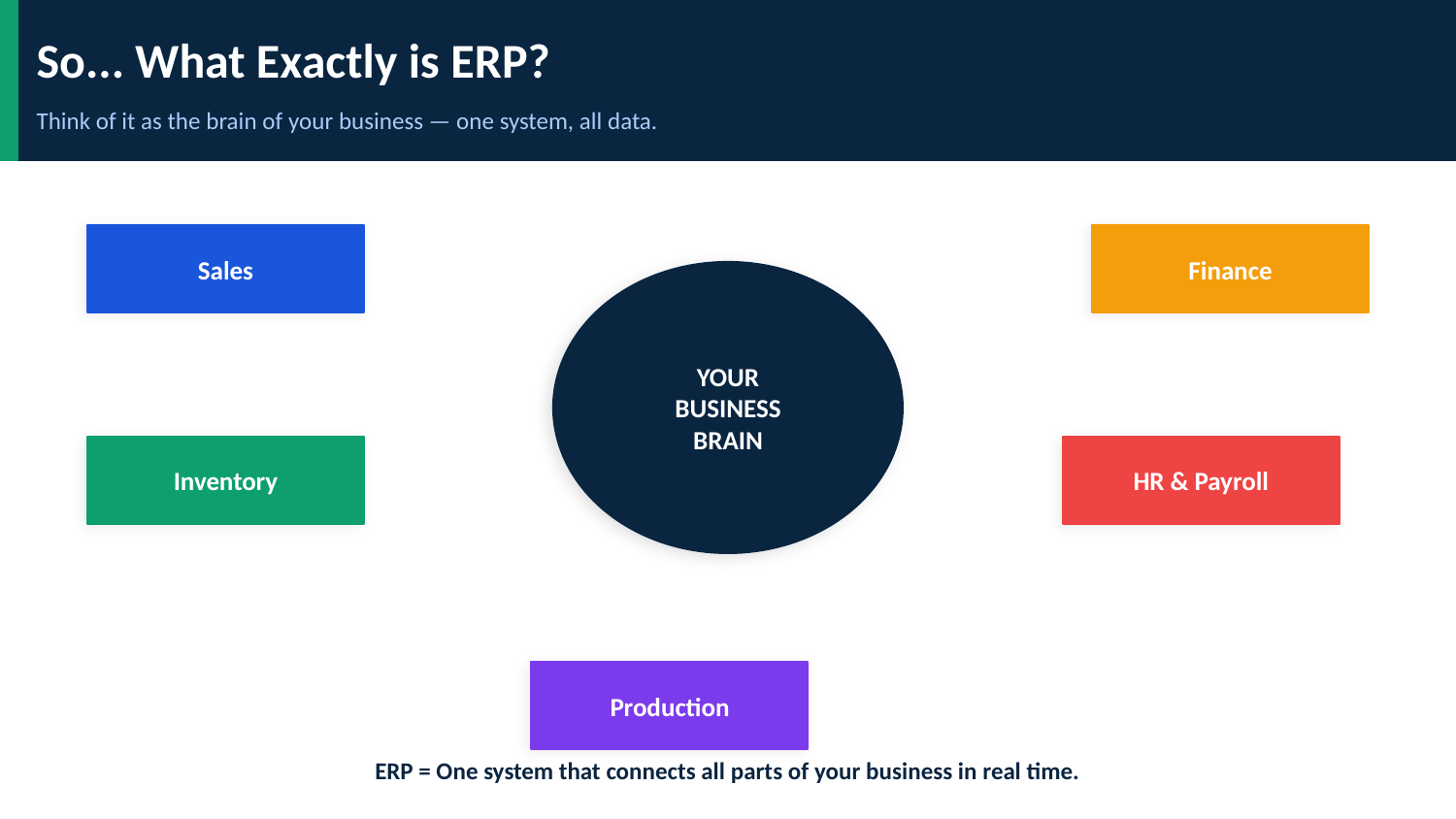

So... What Exactly is ERP?
Think of it as the brain of your business — one system, all data.

Sales
Finance

YOUR
BUSINESS
BRAIN

Inventory
HR & Payroll

Production
ERP = One system that connects all parts of your business in real time.